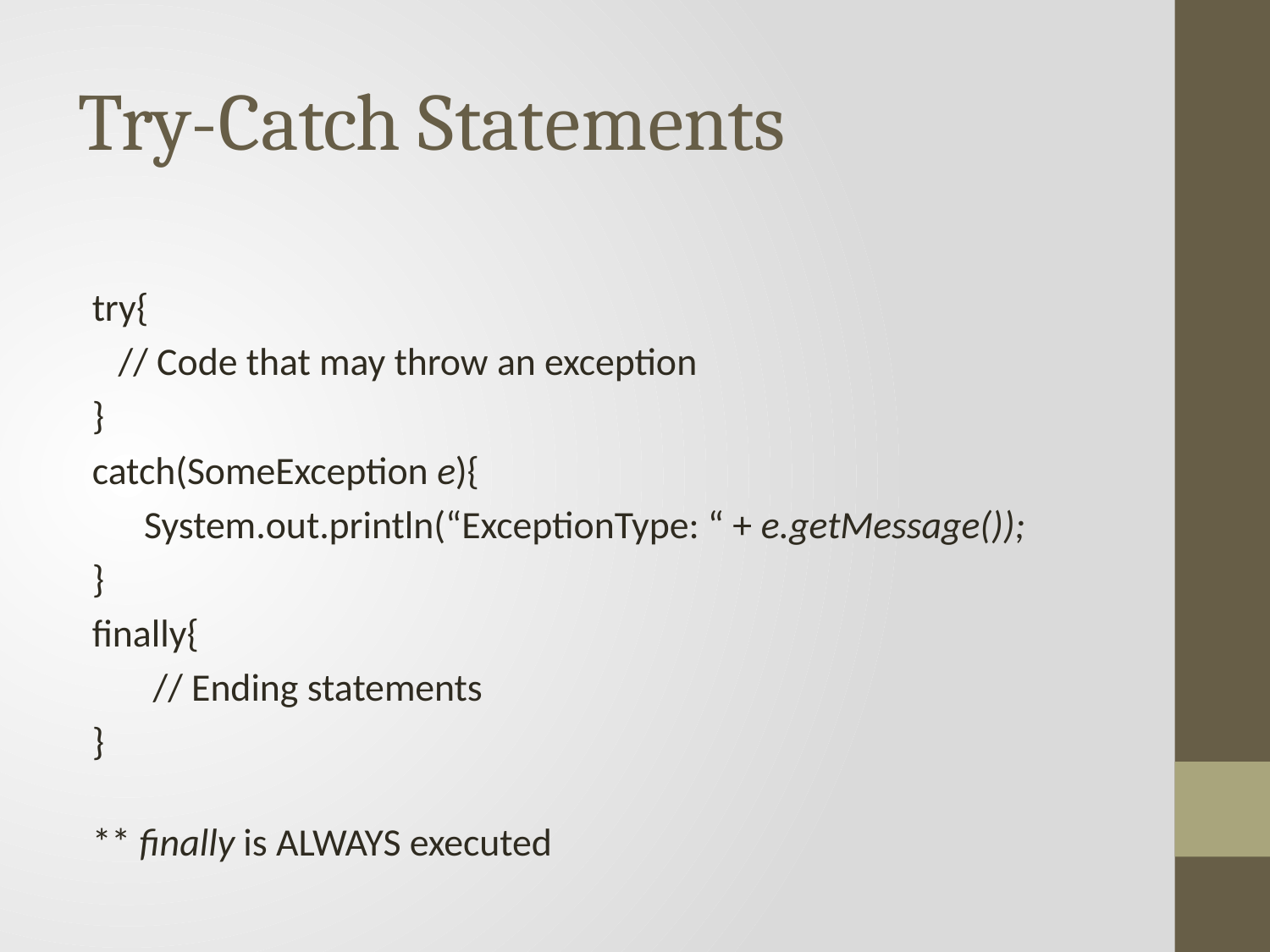

# Try-Catch Statements

try{
   // Code that may throw an exception
}
catch(SomeException e){
      System.out.println(“ExceptionType: “ + e.getMessage());
}
finally{
       // Ending statements
}
** finally is ALWAYS executed